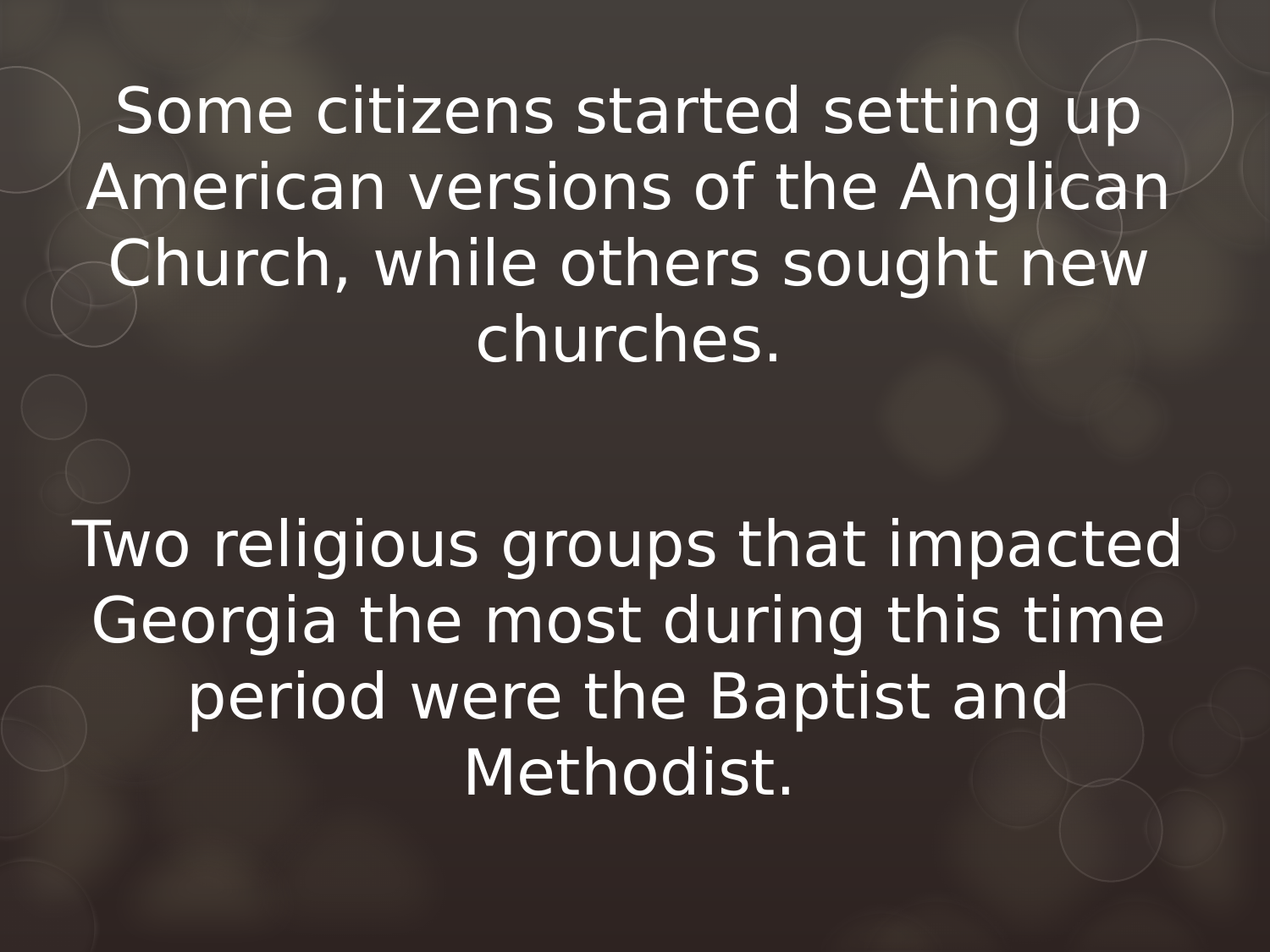

# Some citizens started setting up American versions of the Anglican Church, while others sought new churches.
Two religious groups that impacted Georgia the most during this time period were the Baptist and Methodist.